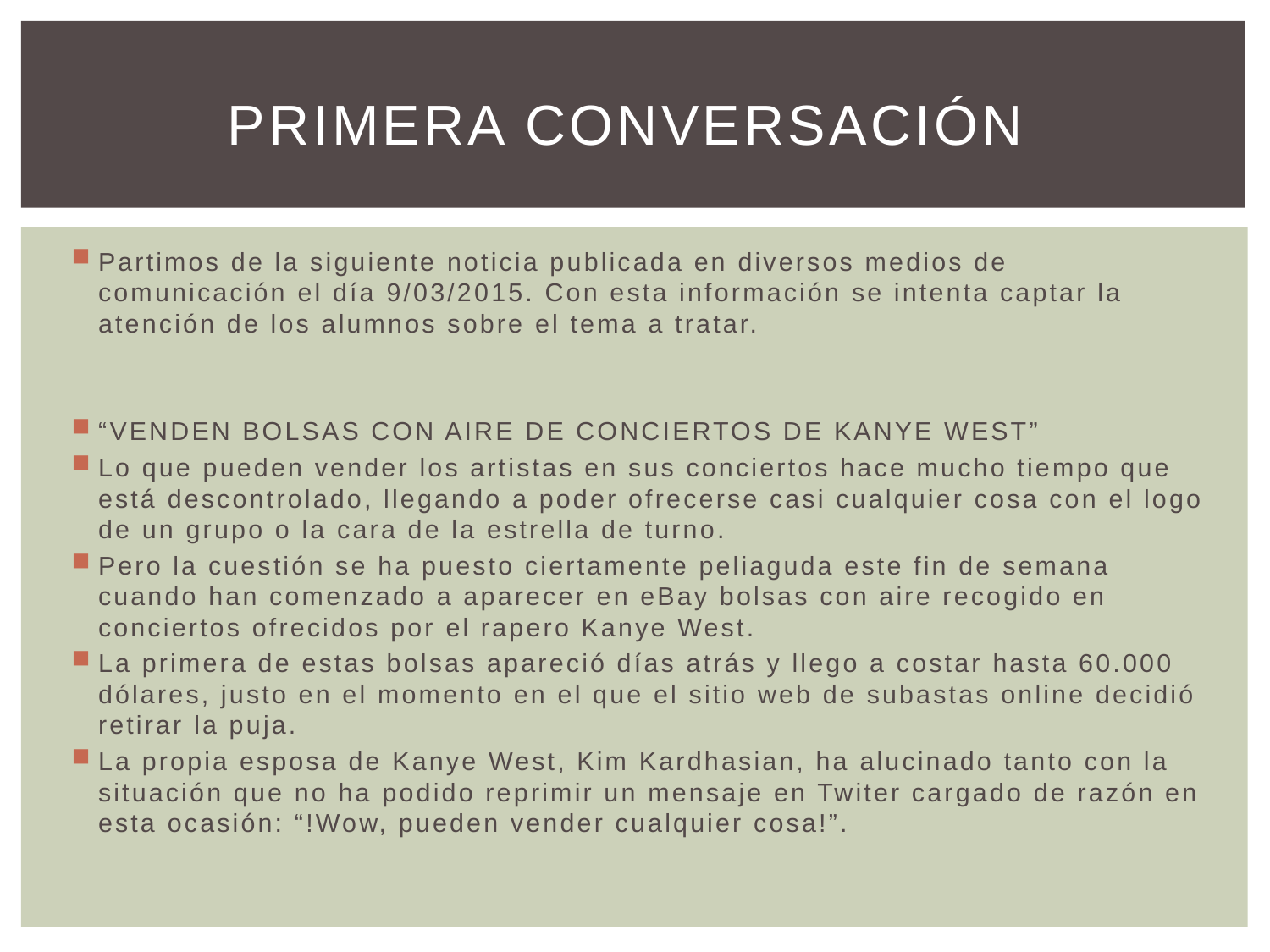

# PRIMERA CONVERSACIÓN
Partimos de la siguiente noticia publicada en diversos medios de comunicación el día 9/03/2015. Con esta información se intenta captar la atención de los alumnos sobre el tema a tratar.

“VENDEN BOLSAS CON AIRE DE CONCIERTOS DE KANYE WEST”
Lo que pueden vender los artistas en sus conciertos hace mucho tiempo que está descontrolado, llegando a poder ofrecerse casi cualquier cosa con el logo de un grupo o la cara de la estrella de turno.
Pero la cuestión se ha puesto ciertamente peliaguda este fin de semana cuando han comenzado a aparecer en eBay bolsas con aire recogido en conciertos ofrecidos por el rapero Kanye West.
La primera de estas bolsas apareció días atrás y llego a costar hasta 60.000 dólares, justo en el momento en el que el sitio web de subastas online decidió retirar la puja.
La propia esposa de Kanye West, Kim Kardhasian, ha alucinado tanto con la situación que no ha podido reprimir un mensaje en Twiter cargado de razón en esta ocasión: “!Wow, pueden vender cualquier cosa!”.